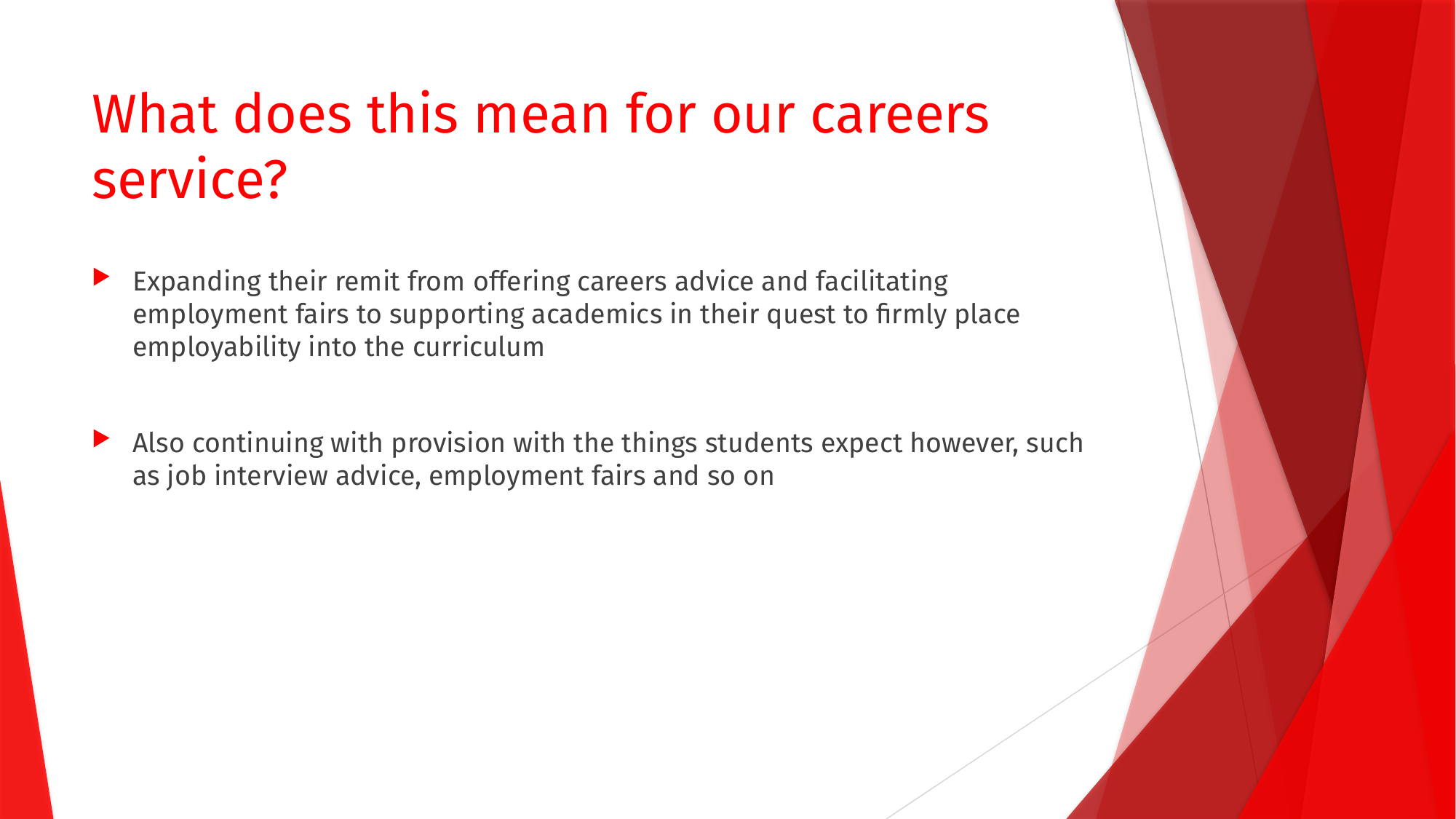

# What does this mean for our careers service?
Expanding their remit from offering careers advice and facilitating employment fairs to supporting academics in their quest to firmly place employability into the curriculum

Also continuing with provision with the things students expect however, such as job interview advice, employment fairs and so on